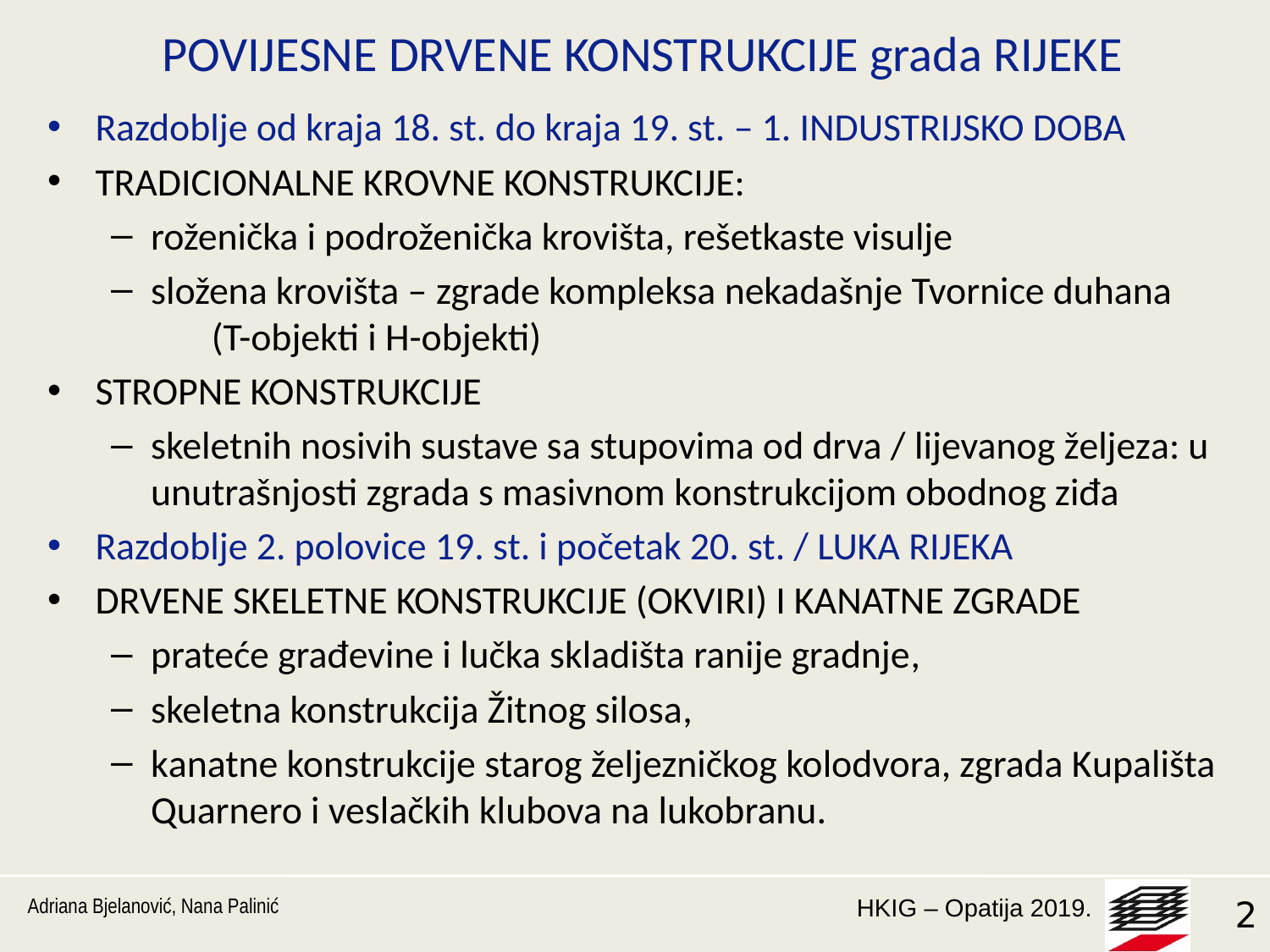

# POVIJESNE DRVENE KONSTRUKCIJE grada RIJEKE
Razdoblje od kraja 18. st. do kraja 19. st. – 1. INDUSTRIJSKO DOBA
TRADICIONALNE KROVNE KONSTRUKCIJE:
roženička i podroženička krovišta, rešetkaste visulje
složena krovišta – zgrade kompleksa nekadašnje Tvornice duhana              (T-objekti i H-objekti)
STROPNE KONSTRUKCIJE
skeletnih nosivih sustave sa stupovima od drva / lijevanog željeza: u unutrašnjosti zgrada s masivnom konstrukcijom obodnog ziđa
Razdoblje 2. polovice 19. st. i početak 20. st. / LUKA RIJEKA
DRVENE SKELETNE KONSTRUKCIJE (OKVIRI) I KANATNE ZGRADE
prateće građevine i lučka skladišta ranije gradnje,
skeletna konstrukcija Žitnog silosa,
kanatne konstrukcije starog željezničkog kolodvora, zgrada Kupališta Quarnero i veslačkih klubova na lukobranu.
Adriana Bjelanović, Nana Palinić
2